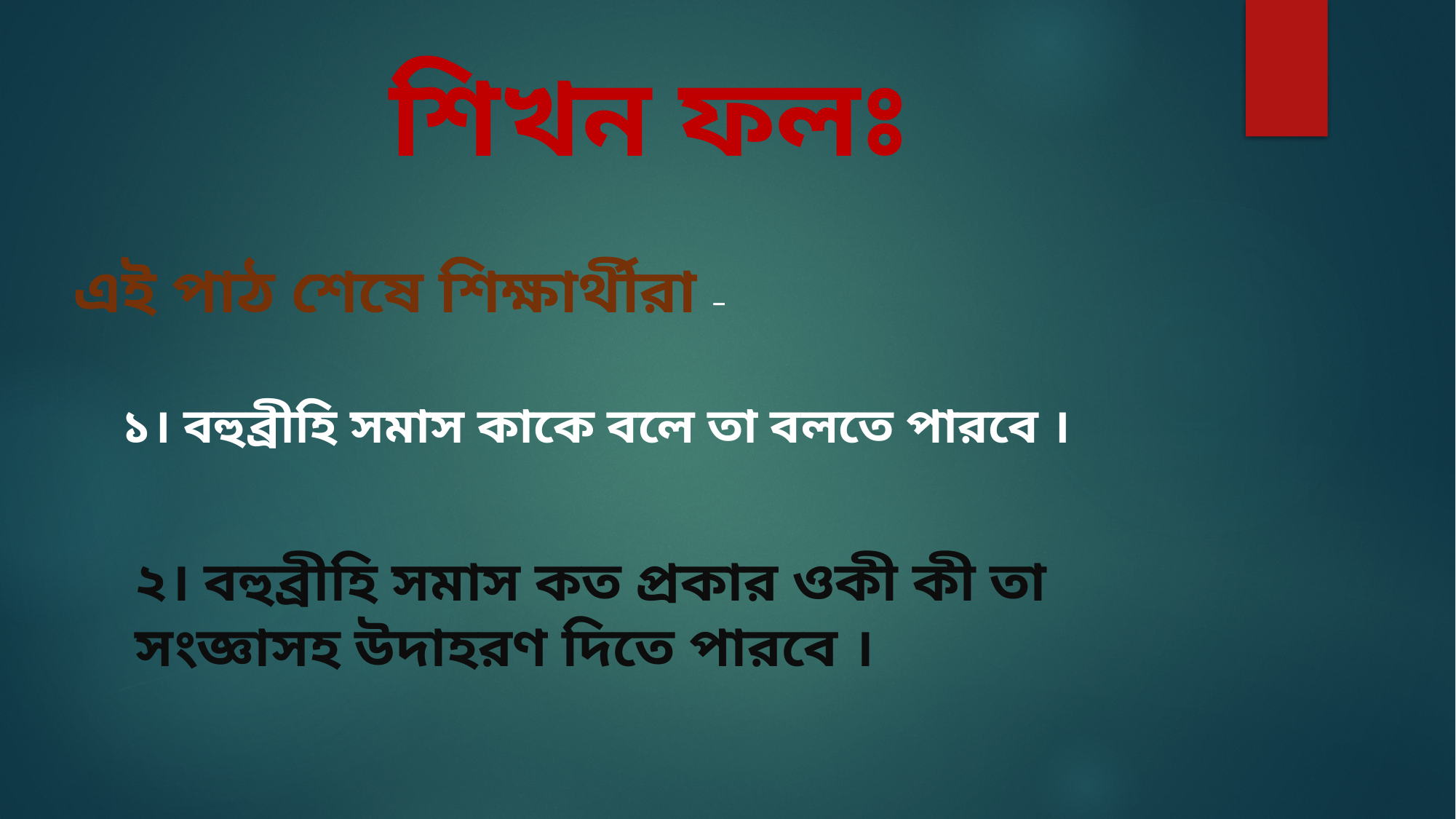

শিখন ফলঃ
এই পাঠ শেষে শিক্ষার্থীরা –

১। বহুব্রীহি সমাস কাকে বলে তা বলতে পারবে ।
২। বহুব্রীহি সমাস কত প্রকার ওকী কী তা সংজ্ঞাসহ উদাহরণ দিতে পারবে ।